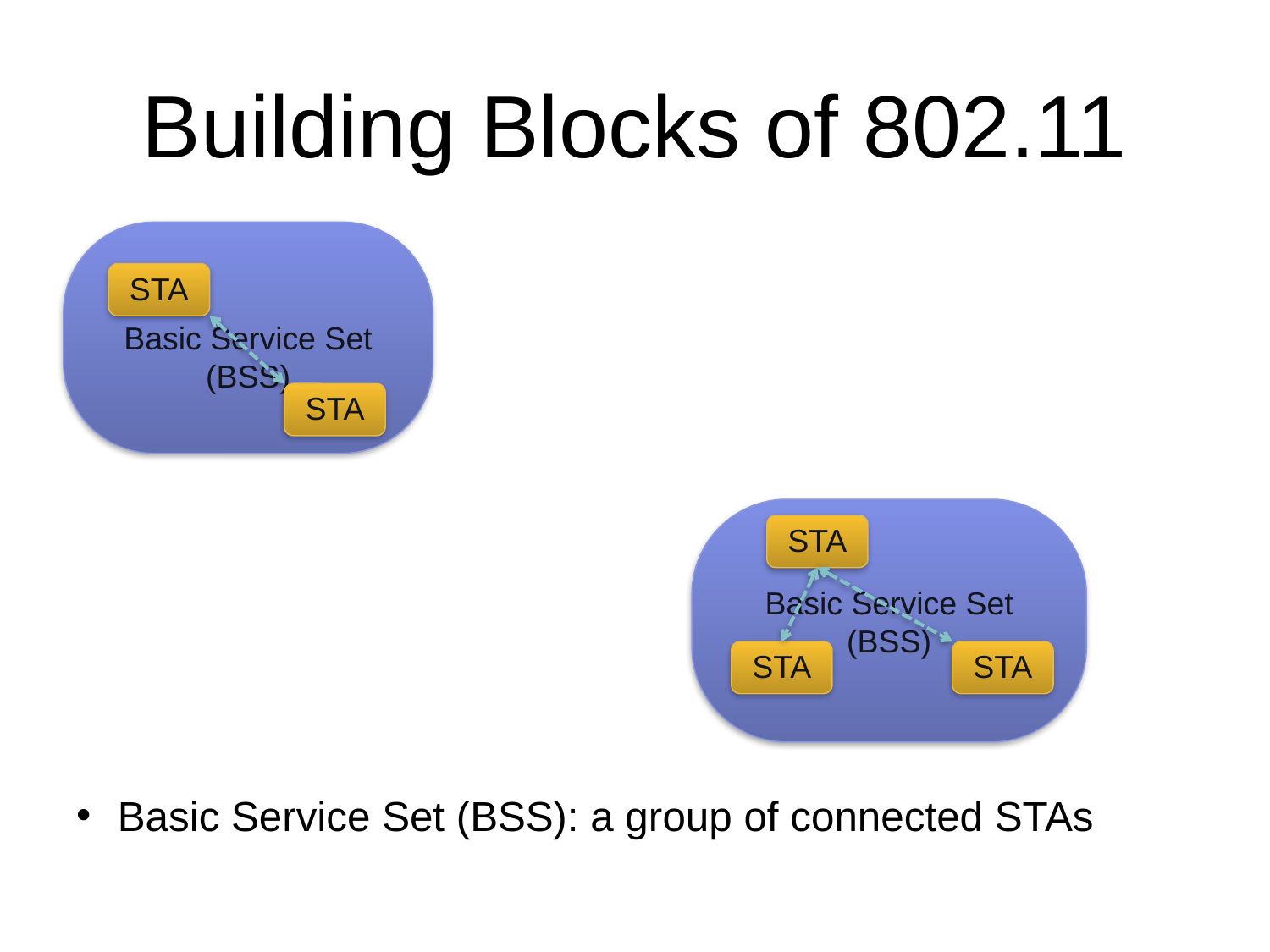

# Building Blocks of 802.11

Basic Service Set
(BSS)
STA
STA
Basic Service Set
(BSS)
STA
STA
STA
Basic Service Set (BSS): a group of connected STAs